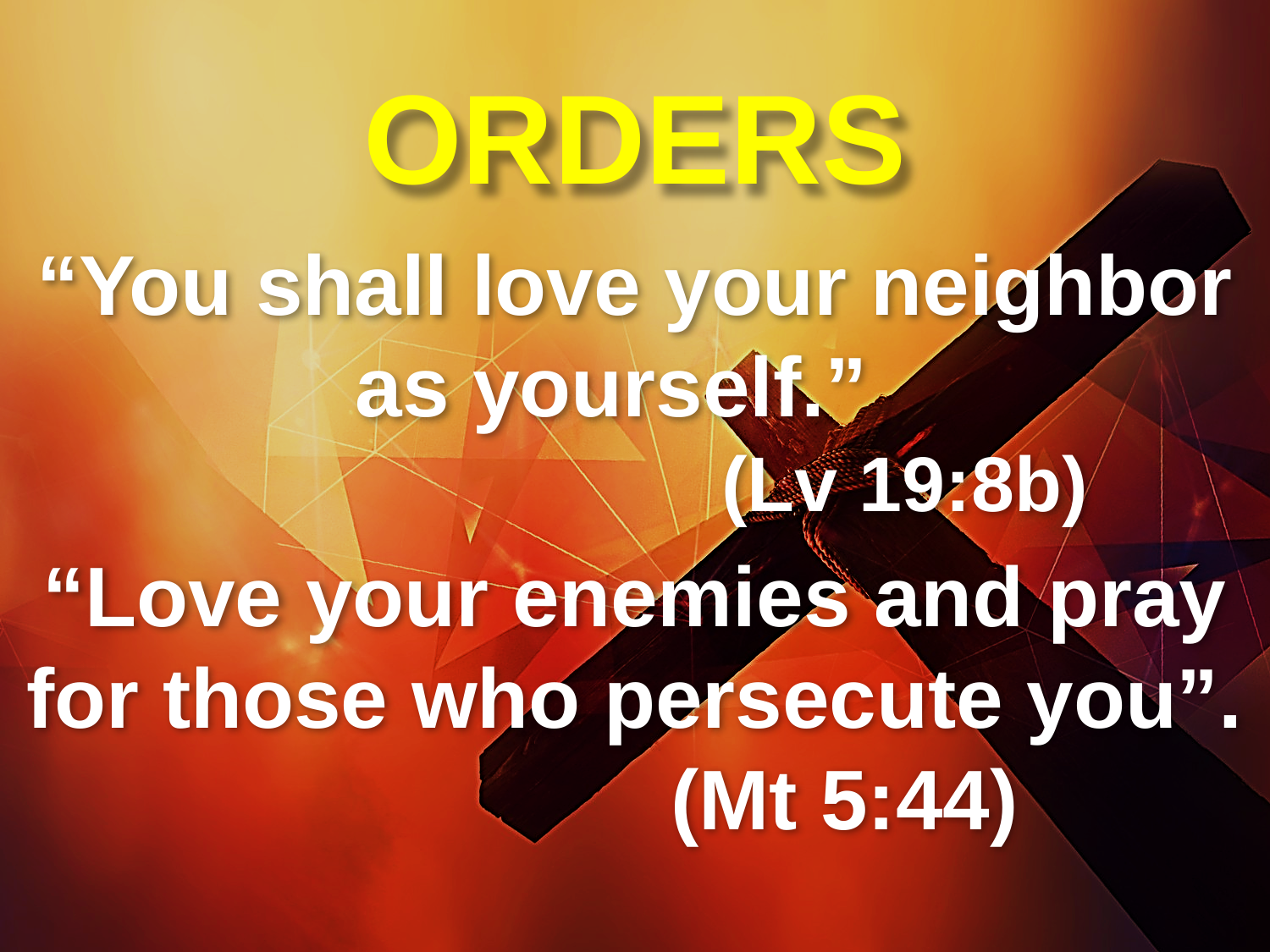

# ORDERS
“You shall love your neighbor as yourself.”
                         (Lv 19:8b)

“Love your enemies and pray for those who persecute you”.
                            (Mt 5:44)